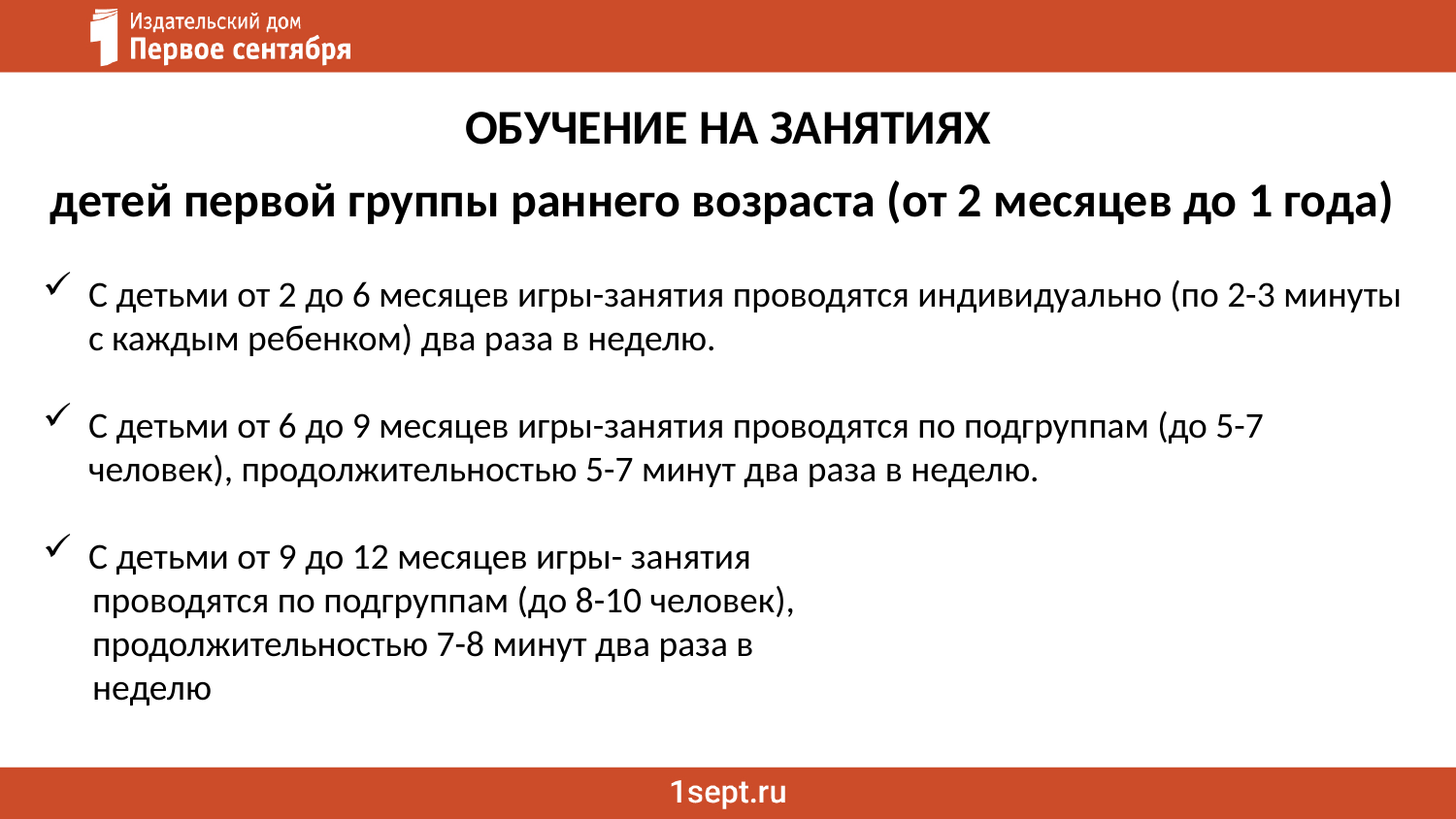

ОБУЧЕНИЕ НА ЗАНЯТИЯХ

детей первой группы раннего возраста (от 2 месяцев до 1 года)

С детьми от 2 до 6 месяцев игры-занятия проводятся индивидуально (по 2-3 минуты с каждым ребенком) два раза в неделю.

С детьми от 6 до 9 месяцев игры-занятия проводятся по подгруппам (до 5-7 человек), продолжительностью 5-7 минут два раза в неделю.

С детьми от 9 до 12 месяцев игры- занятия
      проводятся по подгруппам (до 8-10 человек),
      продолжительностью 7-8 минут два раза в
      неделю